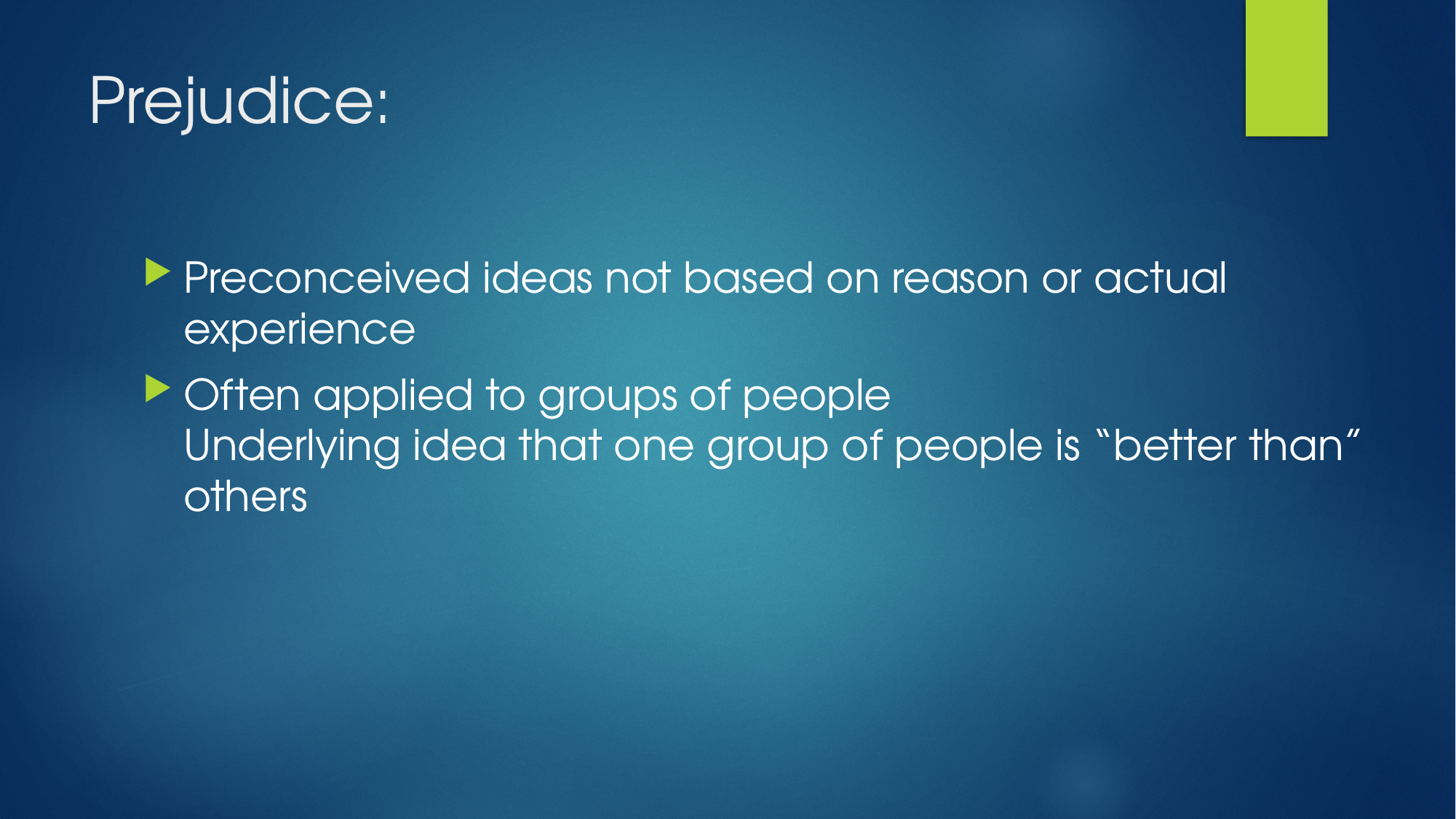

# Prejudice:
Preconceived ideas not based on reason or actual experience
Often applied to groups of people
Underlying idea that one group of people is “better than” others